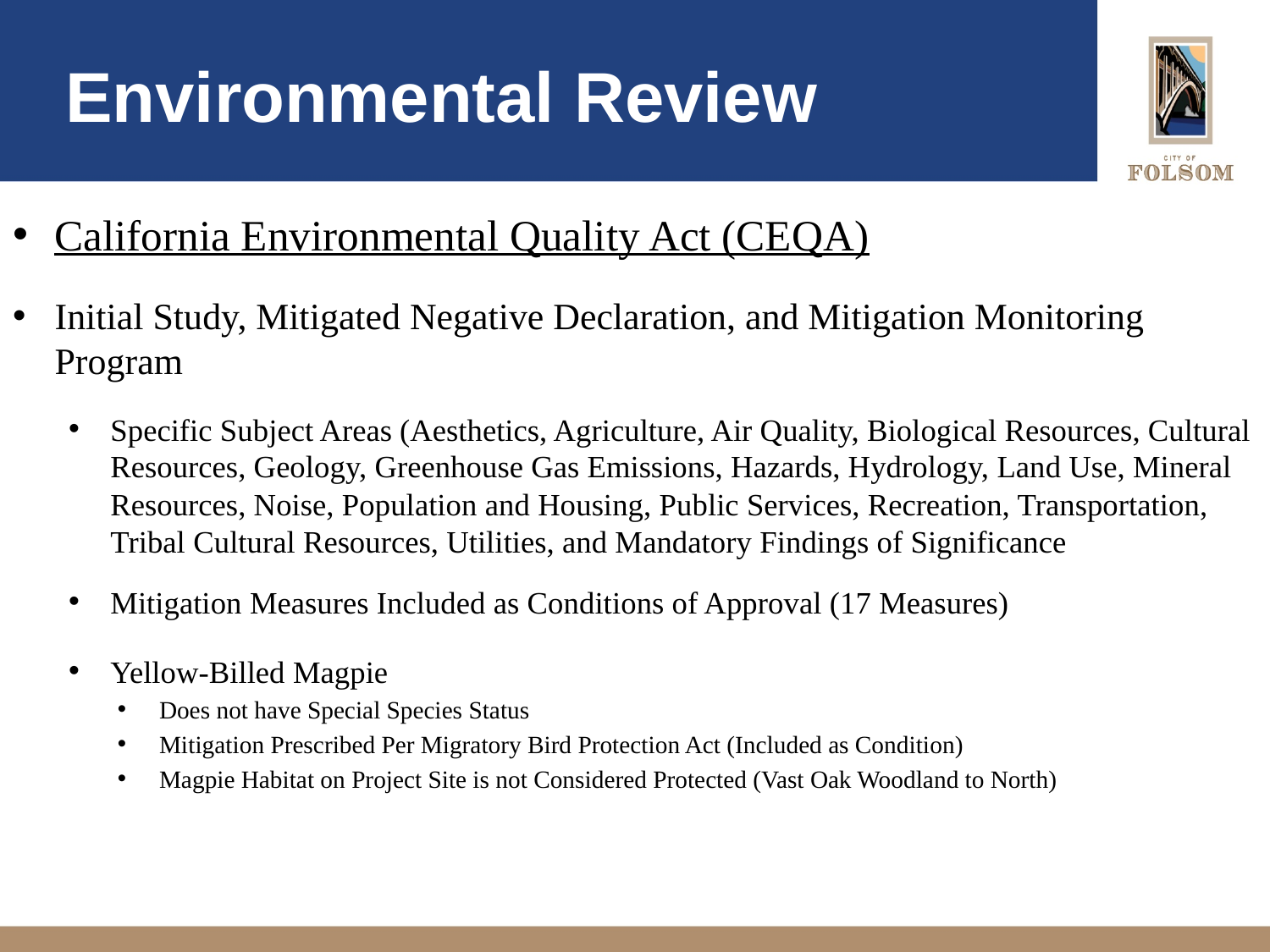

# Environmental Review
California Environmental Quality Act (CEQA)

Initial Study, Mitigated Negative Declaration, and Mitigation Monitoring Program

Specific Subject Areas (Aesthetics, Agriculture, Air Quality, Biological Resources, Cultural Resources, Geology, Greenhouse Gas Emissions, Hazards, Hydrology, Land Use, Mineral Resources, Noise, Population and Housing, Public Services, Recreation, Transportation, Tribal Cultural Resources, Utilities, and Mandatory Findings of Significance

Mitigation Measures Included as Conditions of Approval (17 Measures)

Yellow-Billed Magpie
Does not have Special Species Status
Mitigation Prescribed Per Migratory Bird Protection Act (Included as Condition)
Magpie Habitat on Project Site is not Considered Protected (Vast Oak Woodland to North)